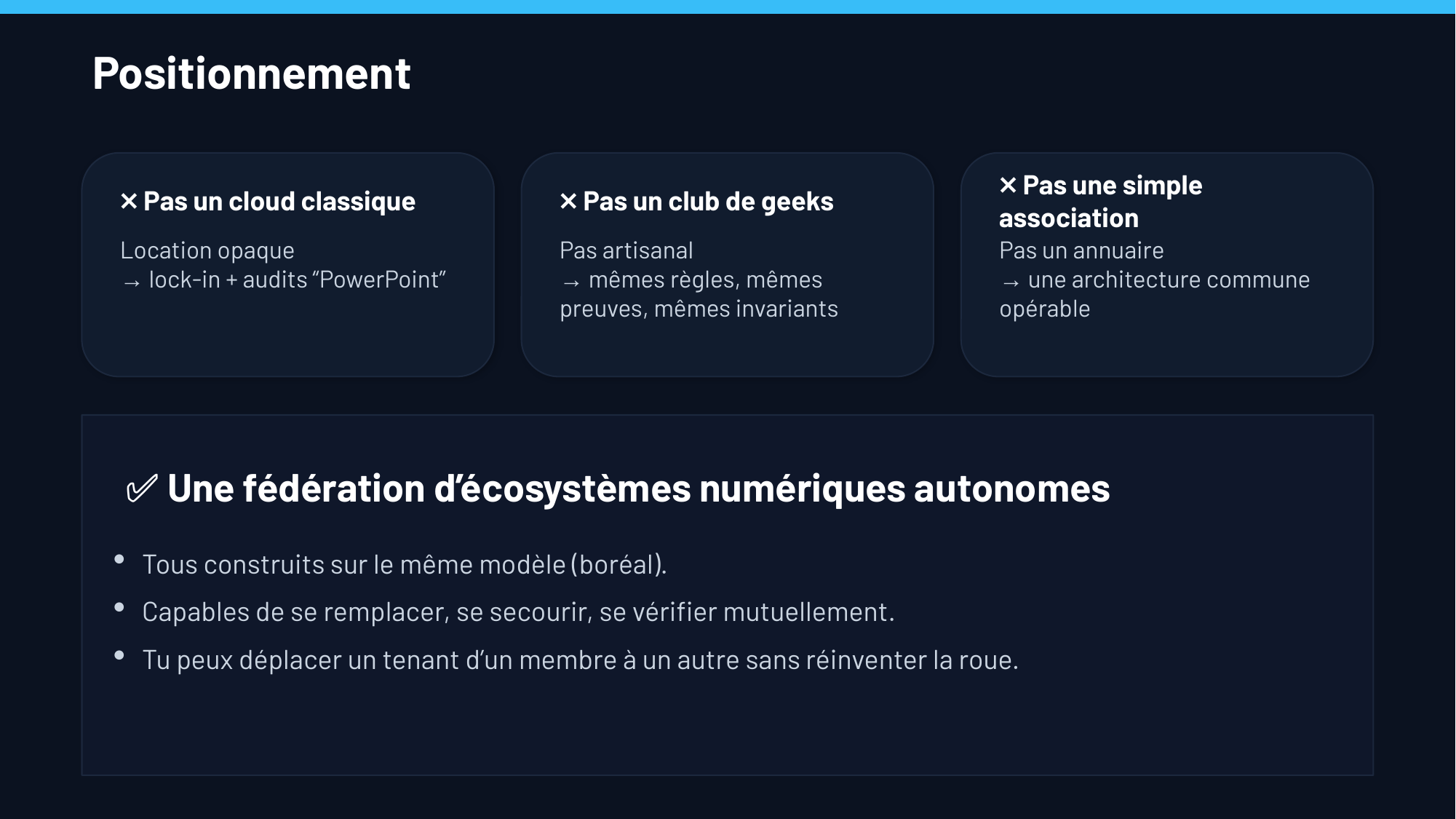

Positionnement

❌ Pas un cloud classique
❌ Pas un club de geeks
❌ Pas une simple association
Location opaque
→ lock‑in + audits “PowerPoint”
Pas artisanal
→ mêmes règles, mêmes preuves, mêmes invariants
Pas un annuaire
→ une architecture commune opérable

✅ Une fédération d’écosystèmes numériques autonomes
Tous construits sur le même modèle (boréal).
Capables de se remplacer, se secourir, se vérifier mutuellement.
Tu peux déplacer un tenant d’un membre à un autre sans réinventer la roue.